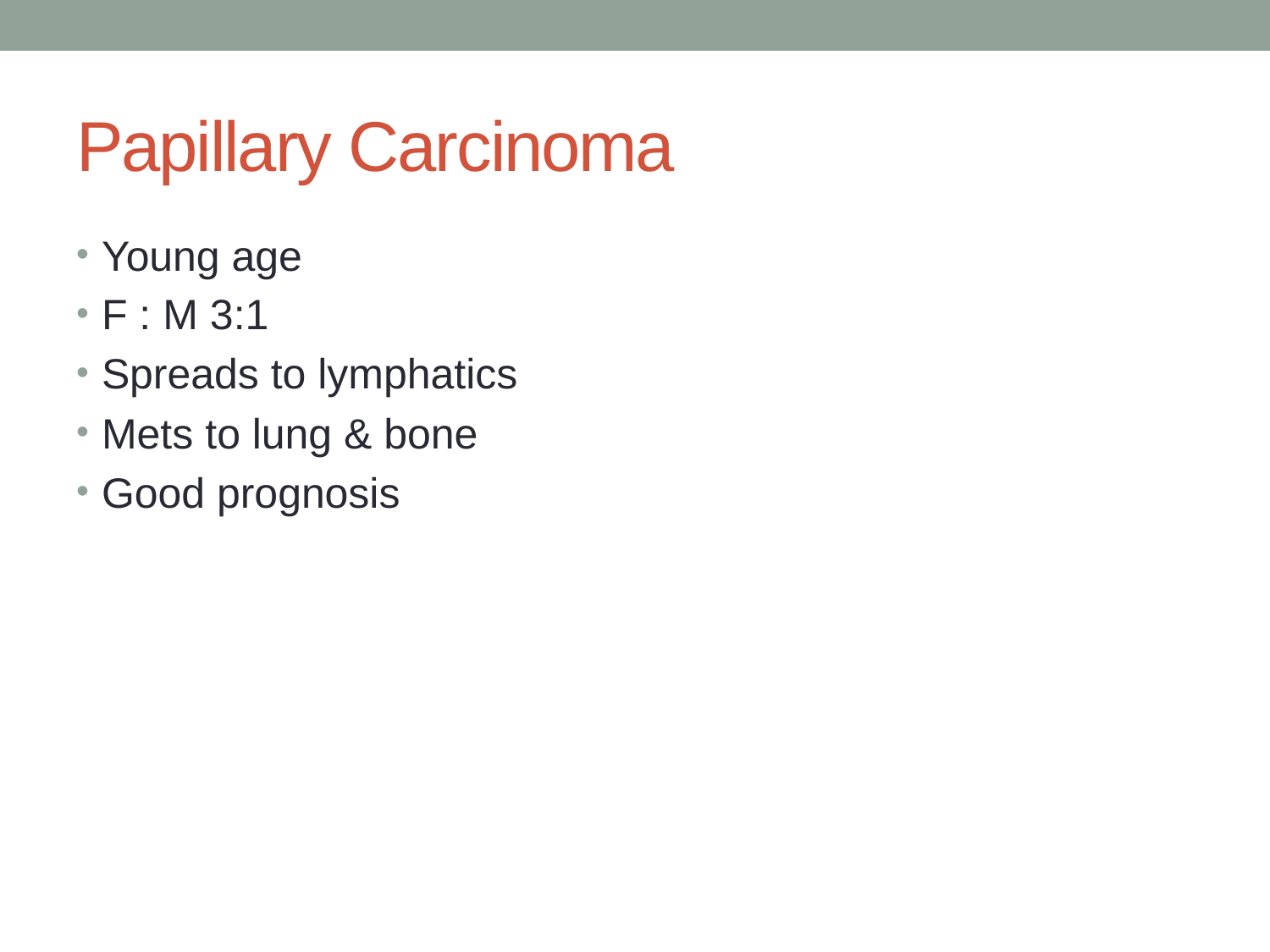

# Papillary Carcinoma
Young age
F : M 3:1
Spreads to lymphatics
Mets to lung & bone
Good prognosis